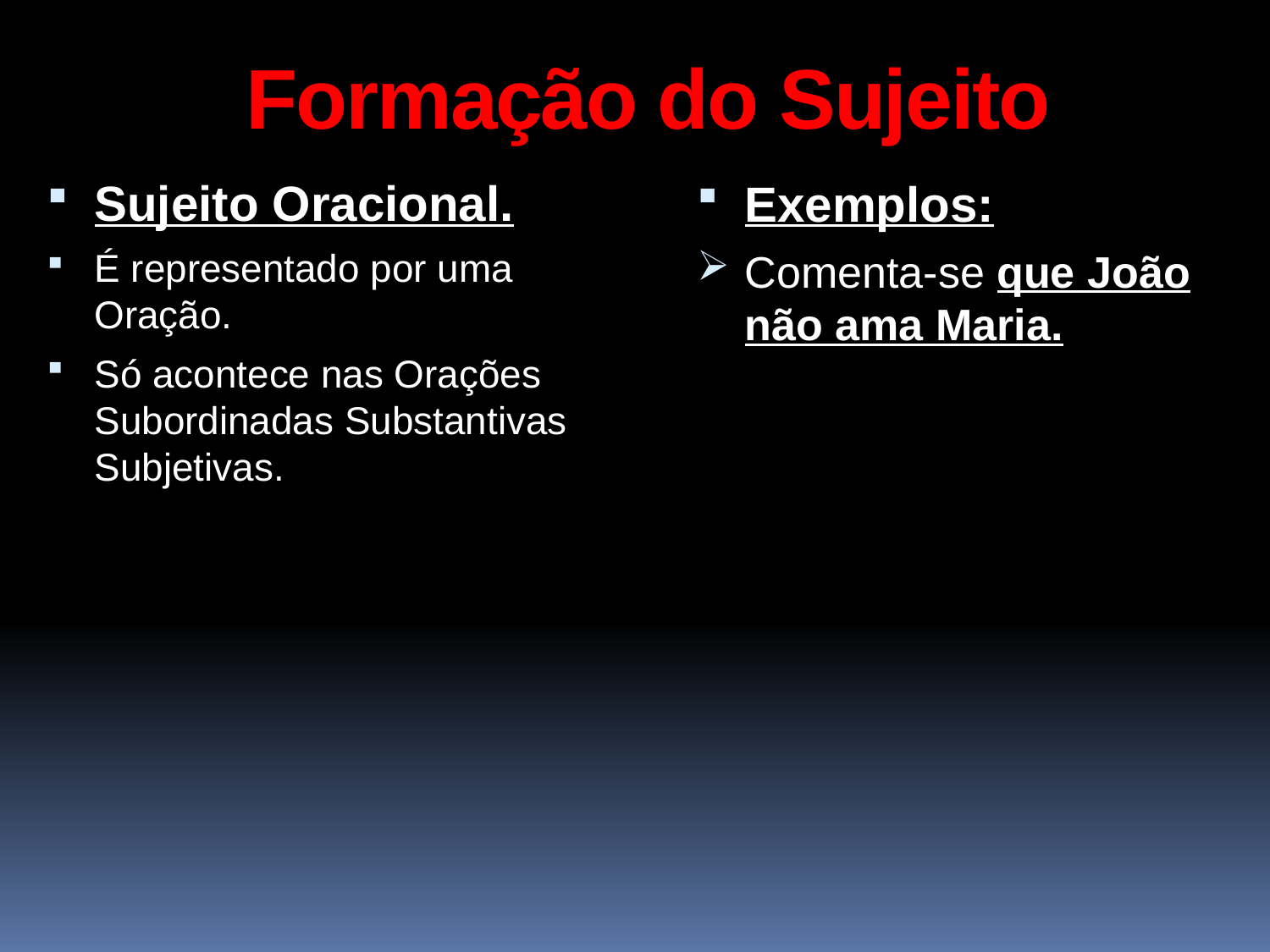

# Formação do Sujeito
Sujeito Oracional.
É representado por uma Oração.
Só acontece nas Orações Subordinadas Substantivas Subjetivas.

Exemplos:
Comenta-se que João não ama Maria.